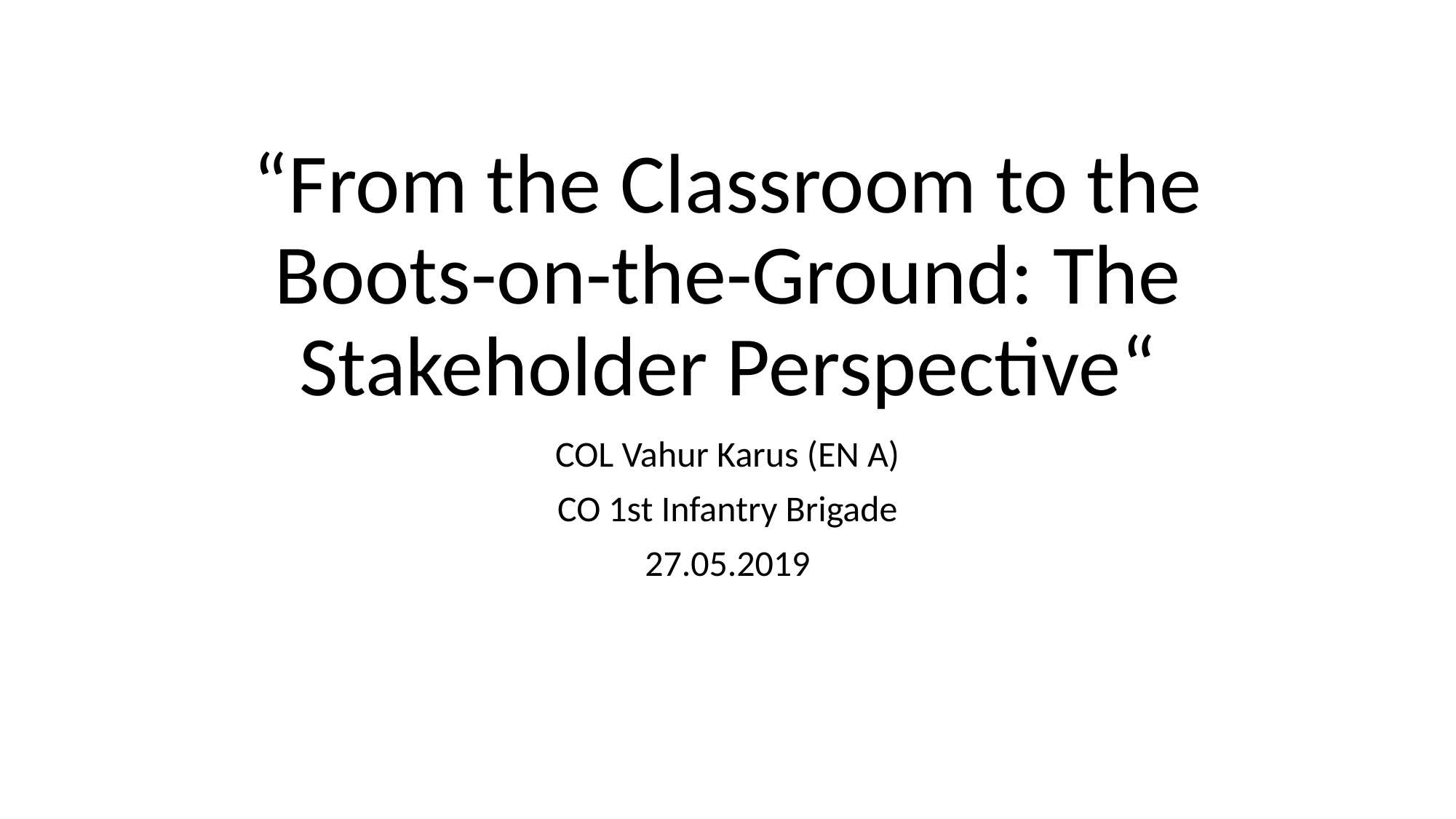

# “From the Classroom to the Boots-on-the-Ground: The Stakeholder Perspective“
COL Vahur Karus (EN A)
CO 1st Infantry Brigade
27.05.2019